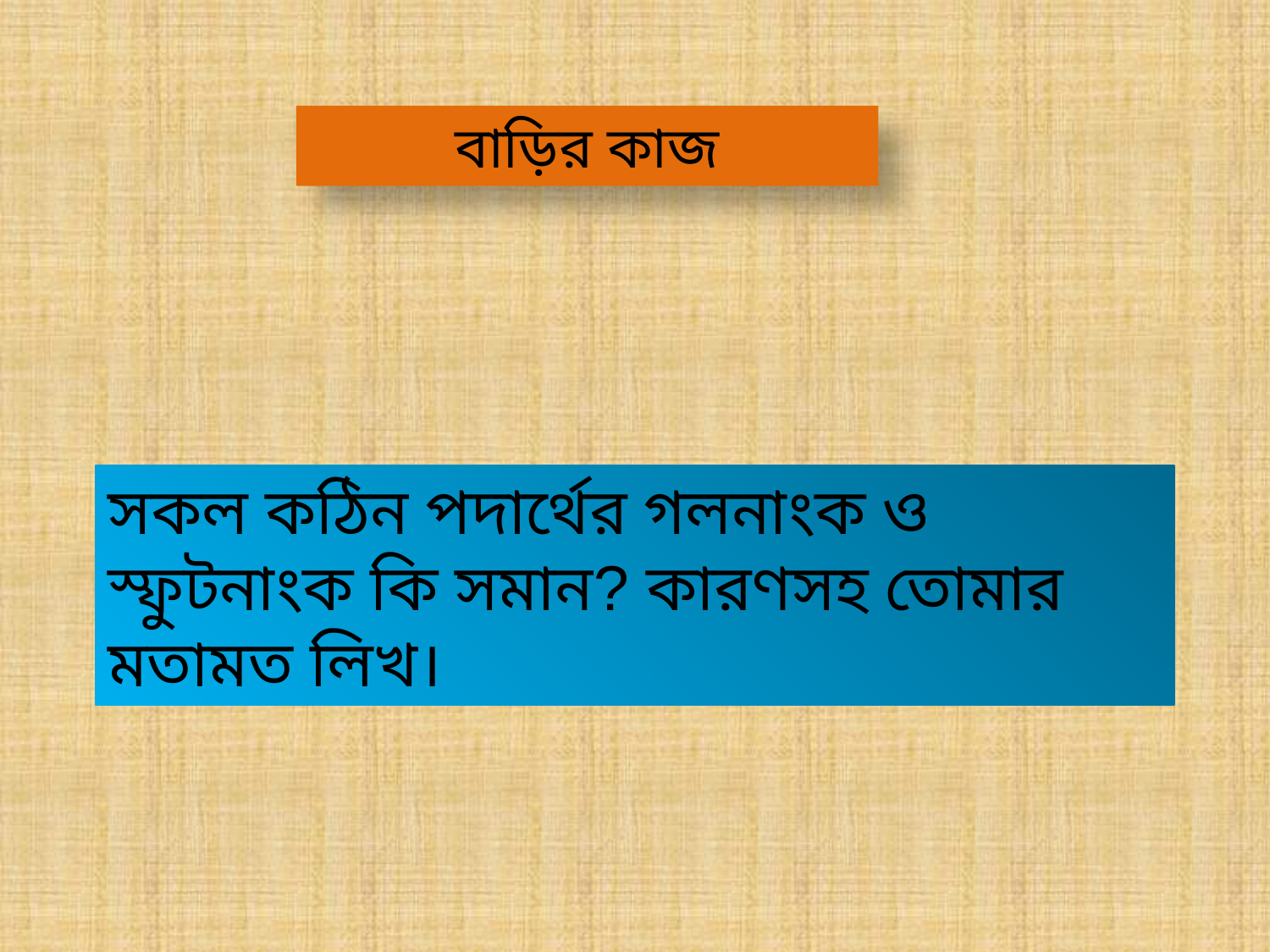

বাড়ির কাজ
সকল কঠিন পদার্থের গলনাংক ও স্ফুটনাংক কি সমান? কারণসহ তোমার মতামত লিখ।